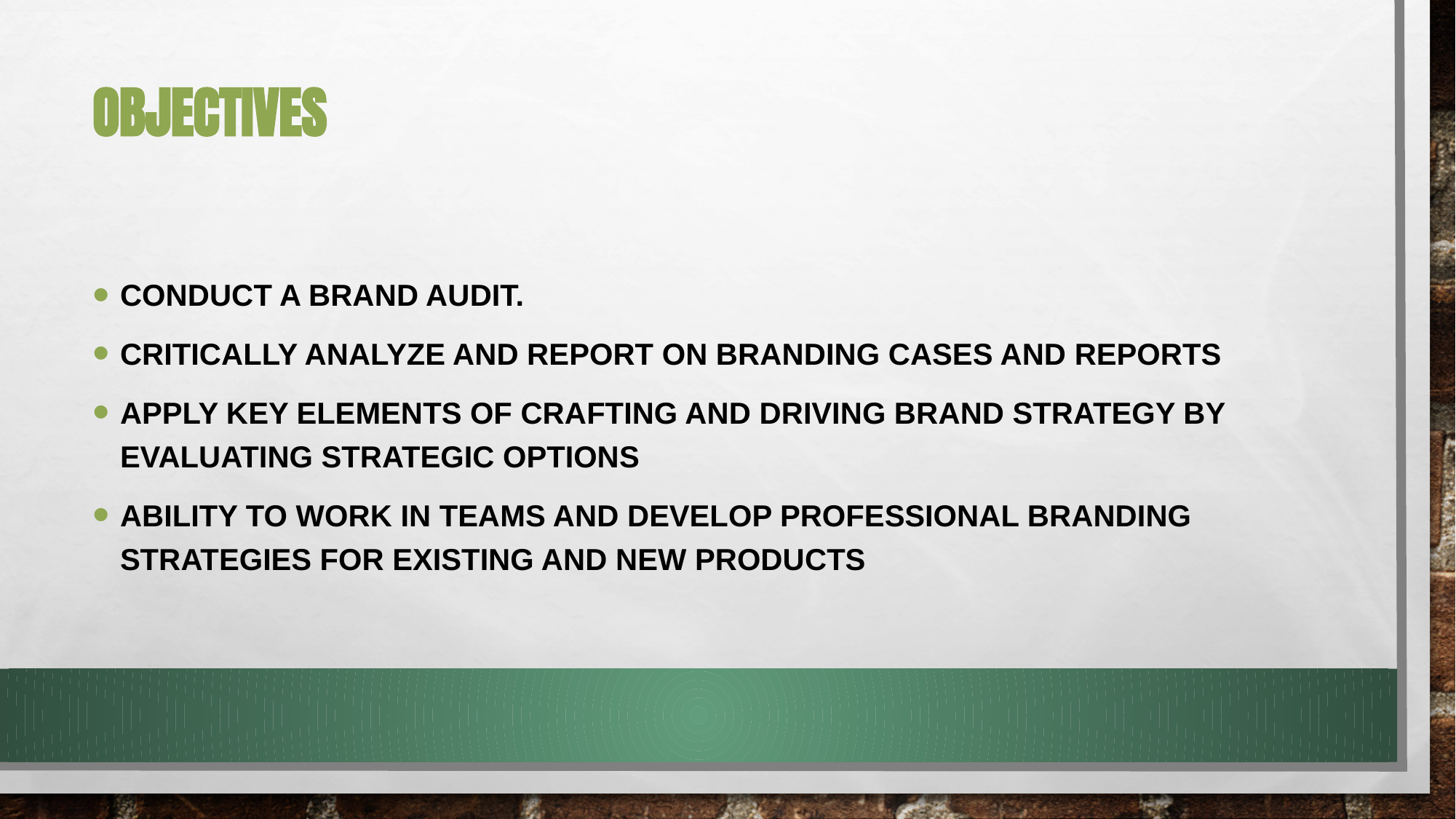

# Objectives
Conduct a brand audit.
Critically analyze and report on branding cases and reports
Apply key elements of crafting and driving brand strategy by evaluating strategic options
Ability to work in teams and develop professional branding strategies for existing and new products